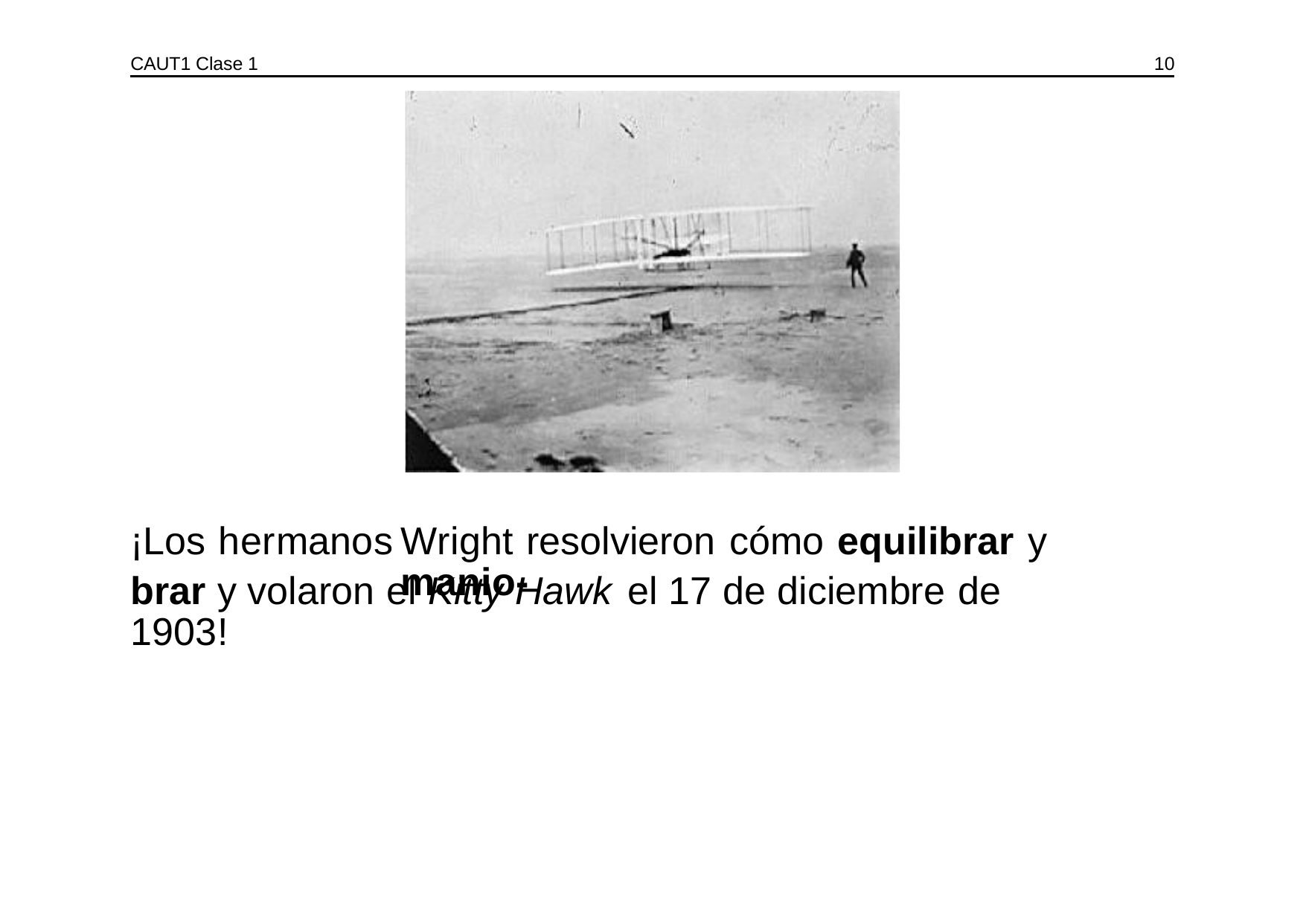

CAUT1 Clase 1
10

¡Los hermanos
Wright resolvieron cómo equilibrar y manio-
brar y volaron el Kitty Hawk el 17 de diciembre de 1903!